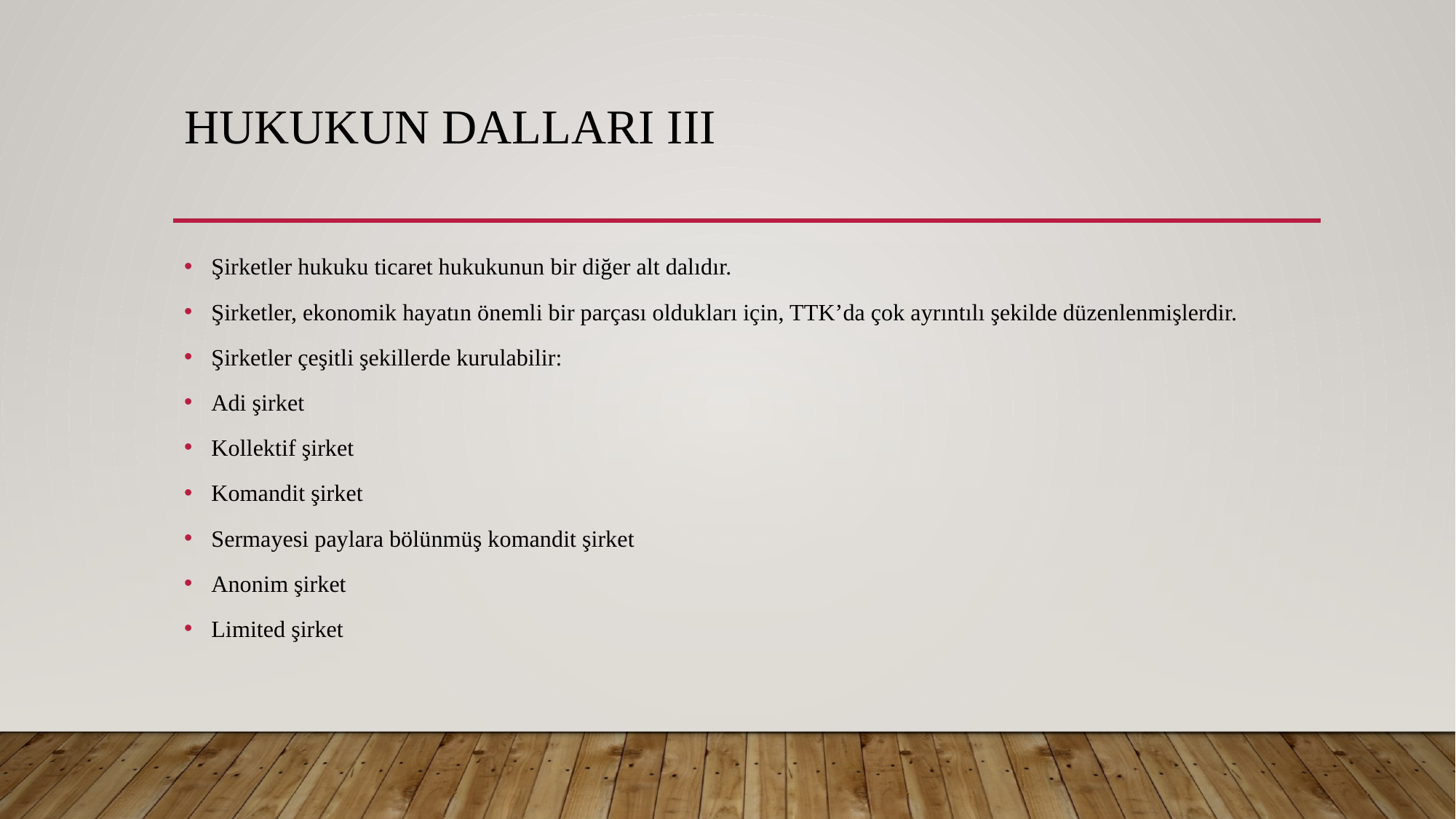

# Hukukun Dalları III
Şirketler hukuku ticaret hukukunun bir diğer alt dalıdır.
Şirketler, ekonomik hayatın önemli bir parçası oldukları için, TTK’da çok ayrıntılı şekilde düzenlenmişlerdir.
Şirketler çeşitli şekillerde kurulabilir:
Adi şirket
Kollektif şirket
Komandit şirket
Sermayesi paylara bölünmüş komandit şirket
Anonim şirket
Limited şirket